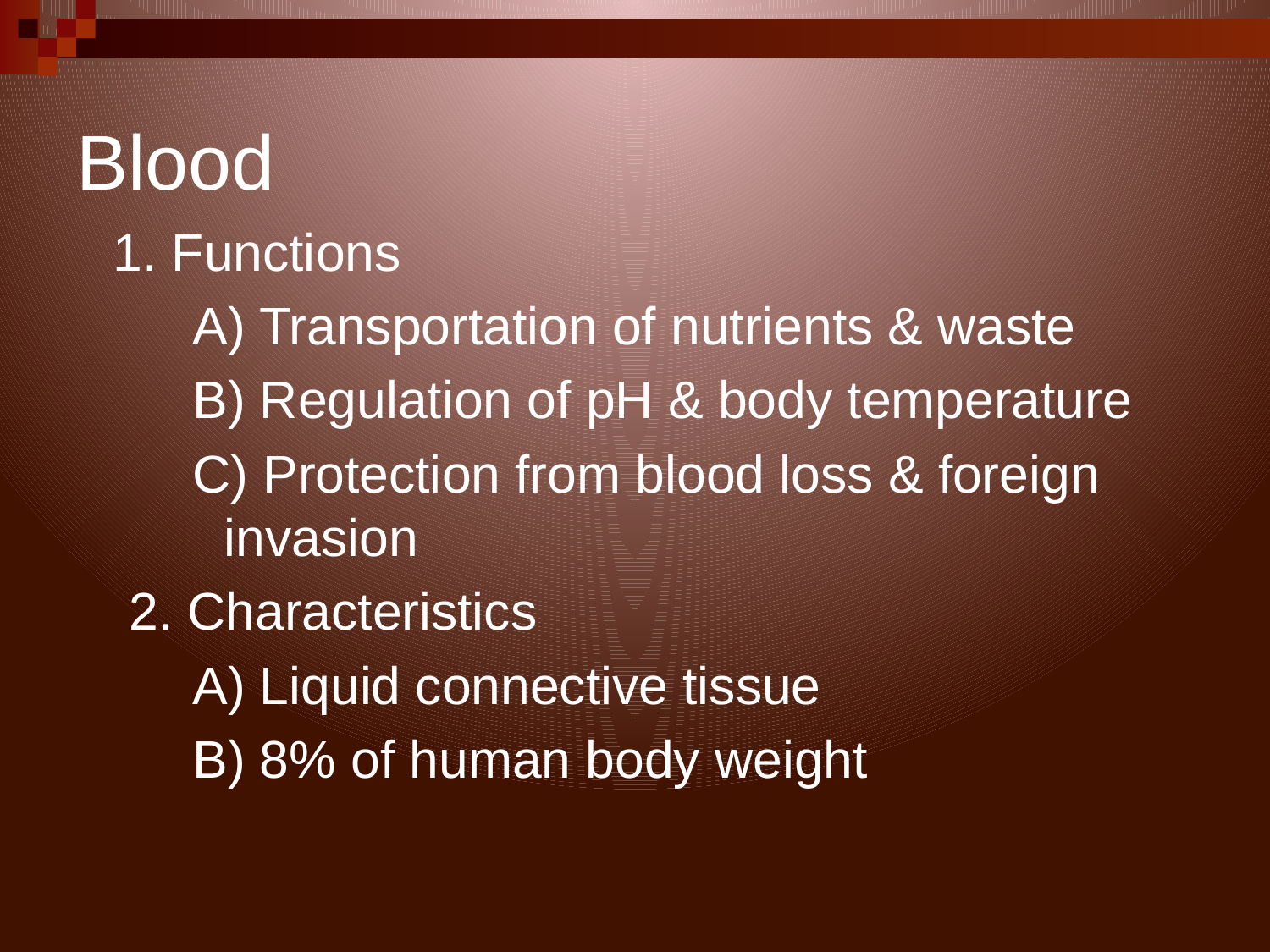

# Blood
	1. Functions
A) Transportation of nutrients & waste
B) Regulation of pH & body temperature
C) Protection from blood loss & foreign invasion
2. Characteristics
A) Liquid connective tissue
B) 8% of human body weight